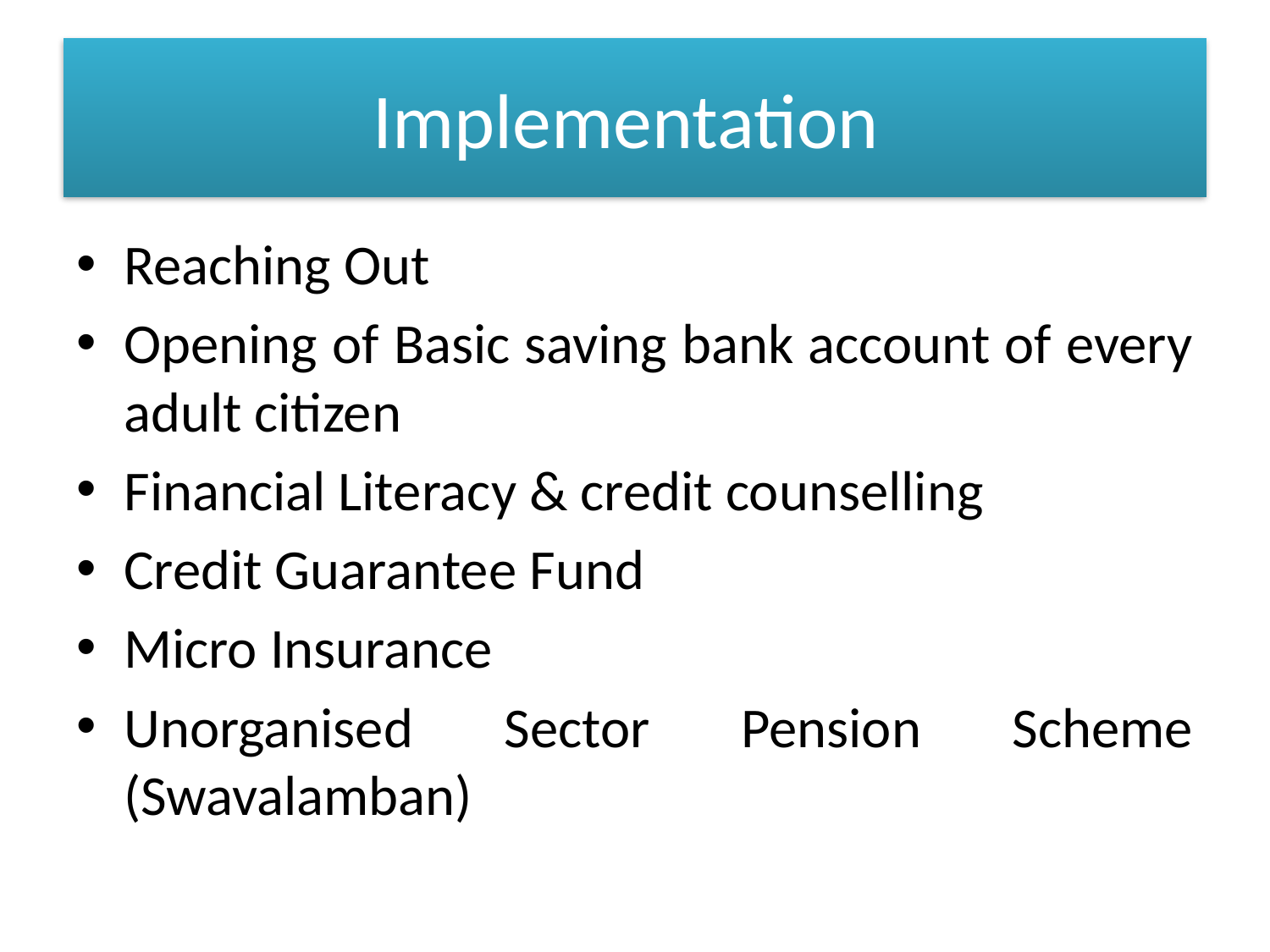

# Implementation
Reaching Out
Opening of Basic saving bank account of every adult citizen
Financial Literacy & credit counselling
Credit Guarantee Fund
Micro Insurance
Unorganised Sector Pension Scheme (Swavalamban)